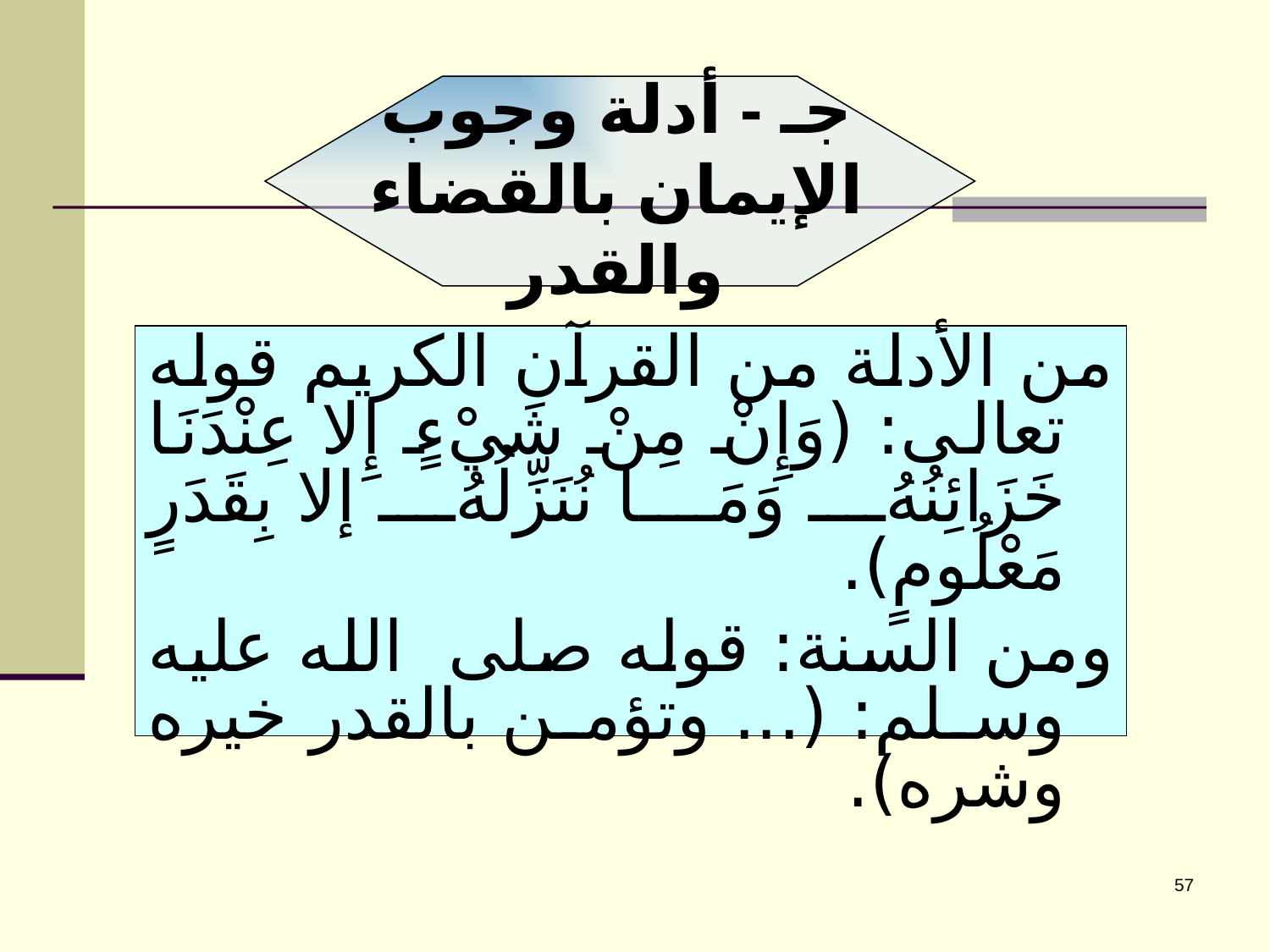

# جـ - أدلة وجوب الإيمان بالقضاء والقدر
من الأدلة من القرآن الكريم قوله تعالى: (وَإِنْ مِنْ شَيْءٍ إِلا عِنْدَنَا خَزَائِنُهُ وَمَا نُنَزِّلُهُ إلا بِقَدَرٍ مَعْلُومٍ).
ومن السنة: قوله صلى  الله عليه وسلم: (... وتؤمن بالقدر خيره وشره).
57